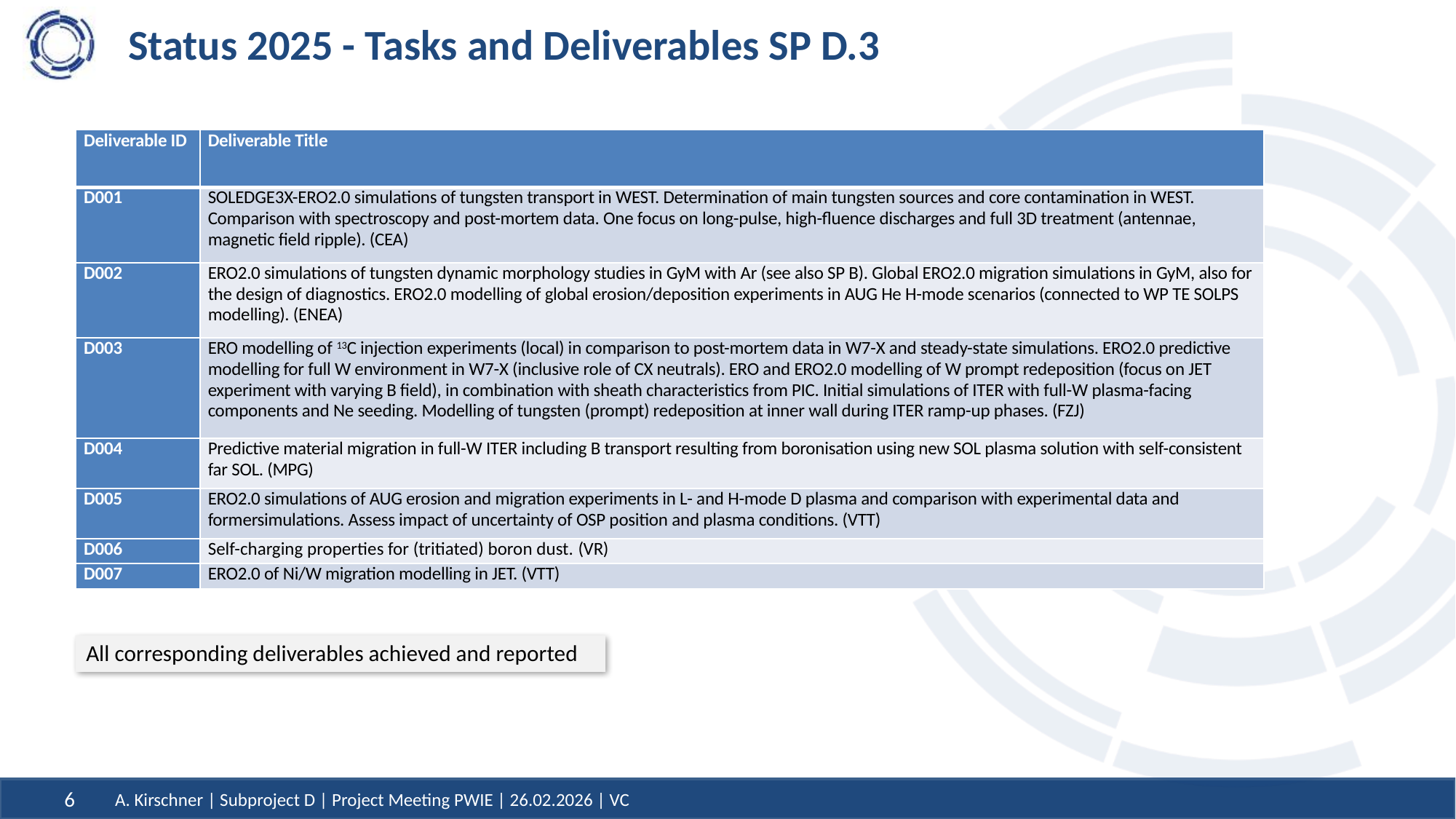

# Status 2025 - Tasks and Deliverables SP D.3
| Deliverable ID | Deliverable Title |
| --- | --- |
| D001 | SOLEDGE3X-ERO2.0 simulations of tungsten transport in WEST. Determination of main tungsten sources and core contamination in WEST. Comparison with spectroscopy and post-mortem data. One focus on long-pulse, high-fluence discharges and full 3D treatment (antennae, magnetic field ripple). (CEA) |
| D002 | ERO2.0 simulations of tungsten dynamic morphology studies in GyM with Ar (see also SP B). Global ERO2.0 migration simulations in GyM, also for the design of diagnostics. ERO2.0 modelling of global erosion/deposition experiments in AUG He H-mode scenarios (connected to WP TE SOLPS modelling). (ENEA) |
| D003 | ERO modelling of 13C injection experiments (local) in comparison to post-mortem data in W7-X and steady-state simulations. ERO2.0 predictive modelling for full W environment in W7-X (inclusive role of CX neutrals). ERO and ERO2.0 modelling of W prompt redeposition (focus on JET experiment with varying B field), in combination with sheath characteristics from PIC. Initial simulations of ITER with full-W plasma-facing components and Ne seeding. Modelling of tungsten (prompt) redeposition at inner wall during ITER ramp-up phases. (FZJ) |
| D004 | Predictive material migration in full-W ITER including B transport resulting from boronisation using new SOL plasma solution with self-consistent far SOL. (MPG) |
| D005 | ERO2.0 simulations of AUG erosion and migration experiments in L- and H-mode D plasma and comparison with experimental data and formersimulations. Assess impact of uncertainty of OSP position and plasma conditions. (VTT) |
| D006 | Self-charging properties for (tritiated) boron dust. (VR) |
| D007 | ERO2.0 of Ni/W migration modelling in JET. (VTT) |
All corresponding deliverables achieved and reported
6